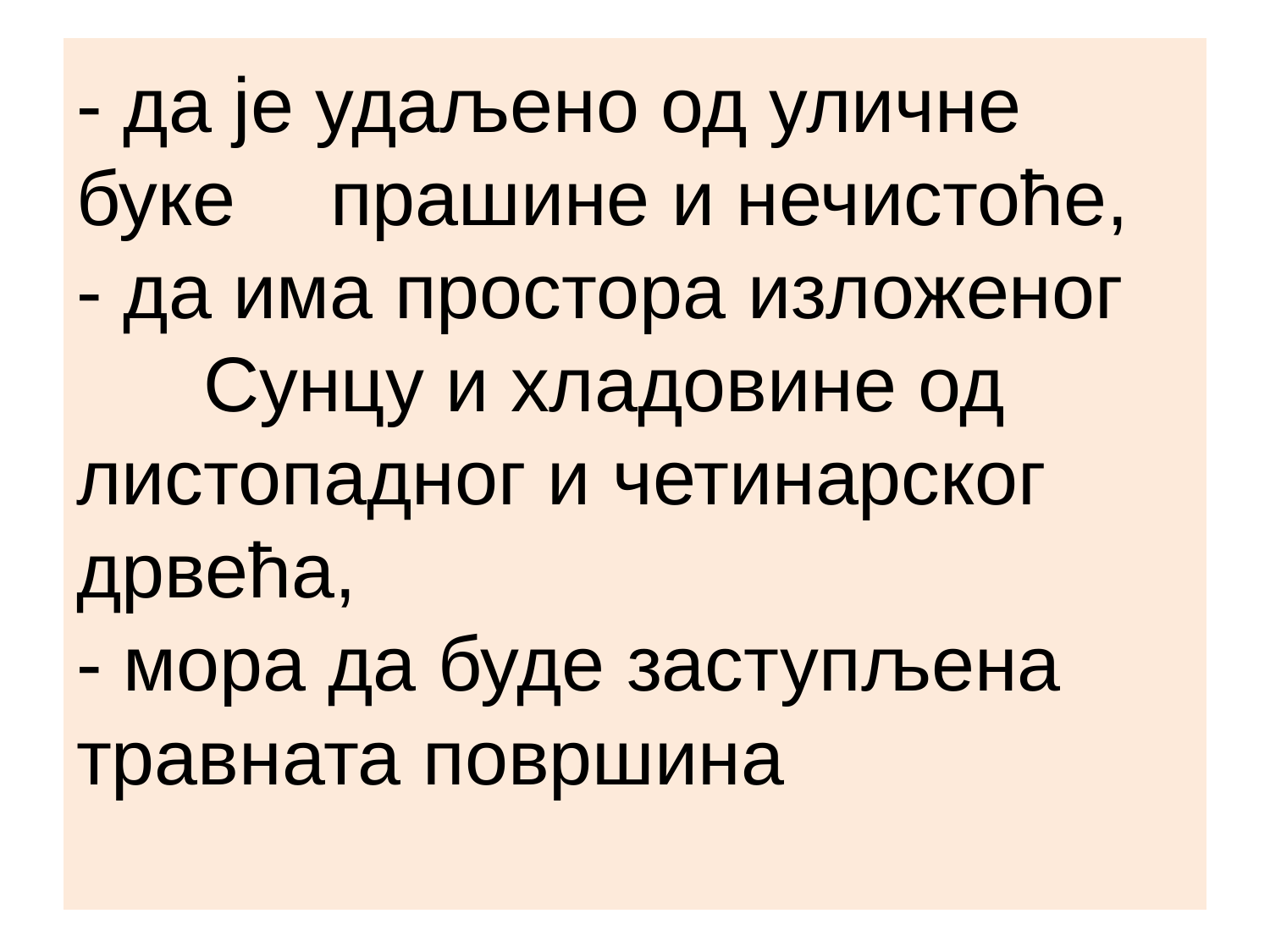

# - да је удаљено од уличне 	буке  	прашине и нечистоће, - да има простора изложеног 	Сунцу и хладовине од 	листопадног и четинарског 	дрвећа, - мора да буде заступљена 	травната површина